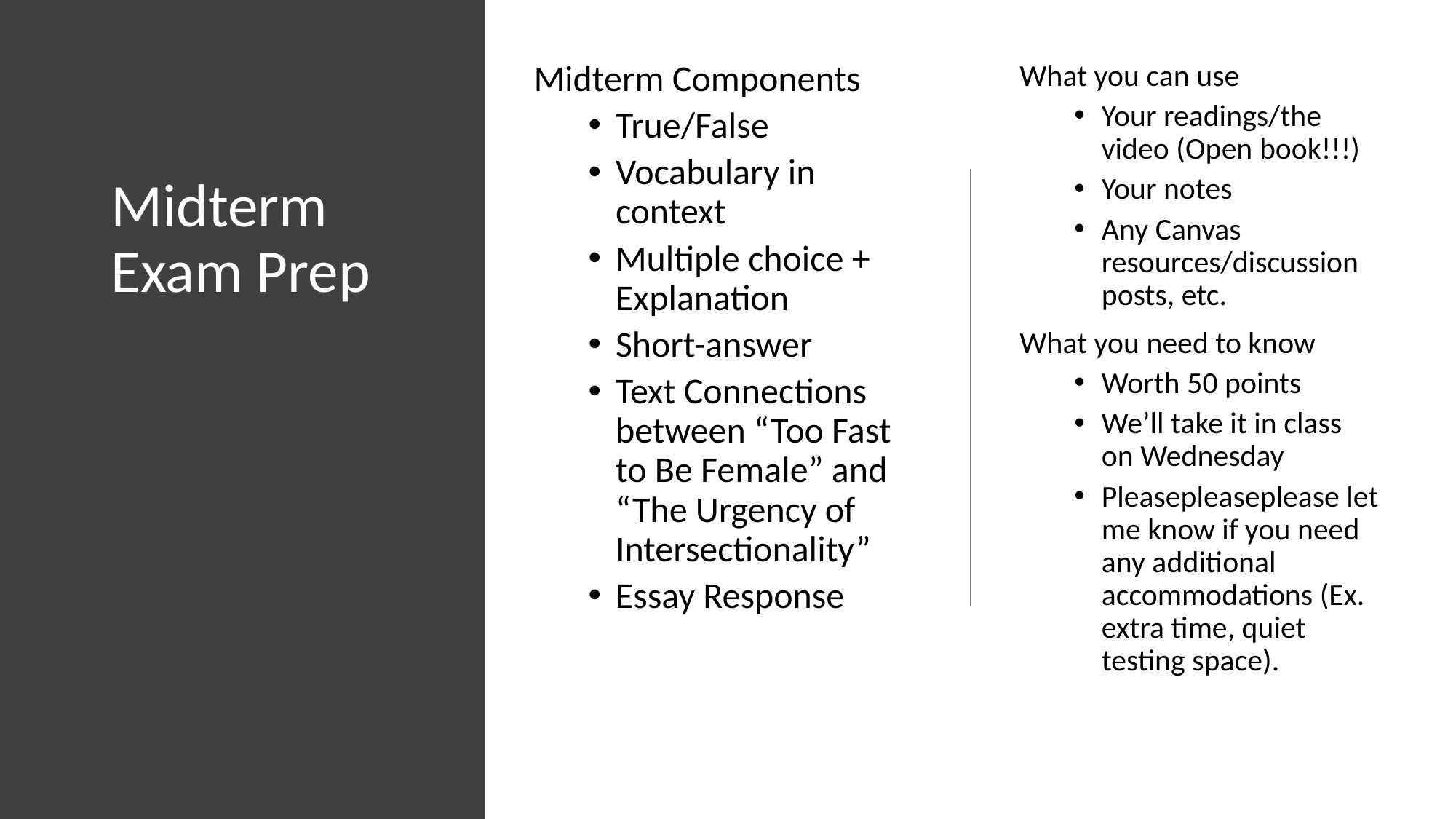

What you can use
Your readings/the video (Open book!!!)
Your notes
Any Canvas resources/discussion posts, etc.
What you need to know
Worth 50 points
We’ll take it in class on Wednesday
Pleasepleaseplease let me know if you need any additional accommodations (Ex. extra time, quiet testing space).
Midterm Components
True/False
Vocabulary in context
Multiple choice + Explanation
Short-answer
Text Connections between “Too Fast to Be Female” and “The Urgency of Intersectionality”
Essay Response
# Midterm Exam Prep